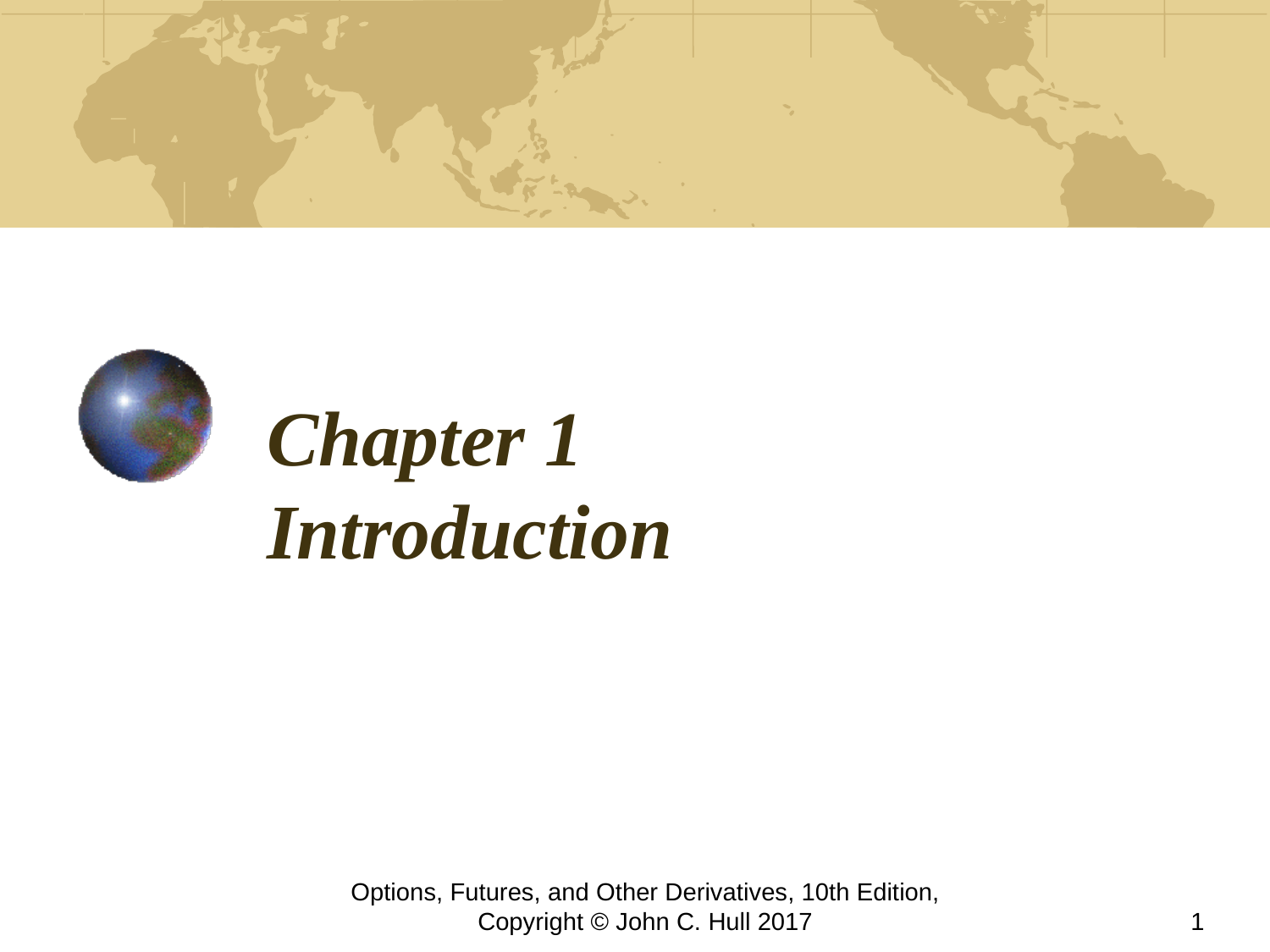

# Chapter 1 Introduction
Options, Futures, and Other Derivatives, 10th Edition, Copyright © John C. Hull 2017
1